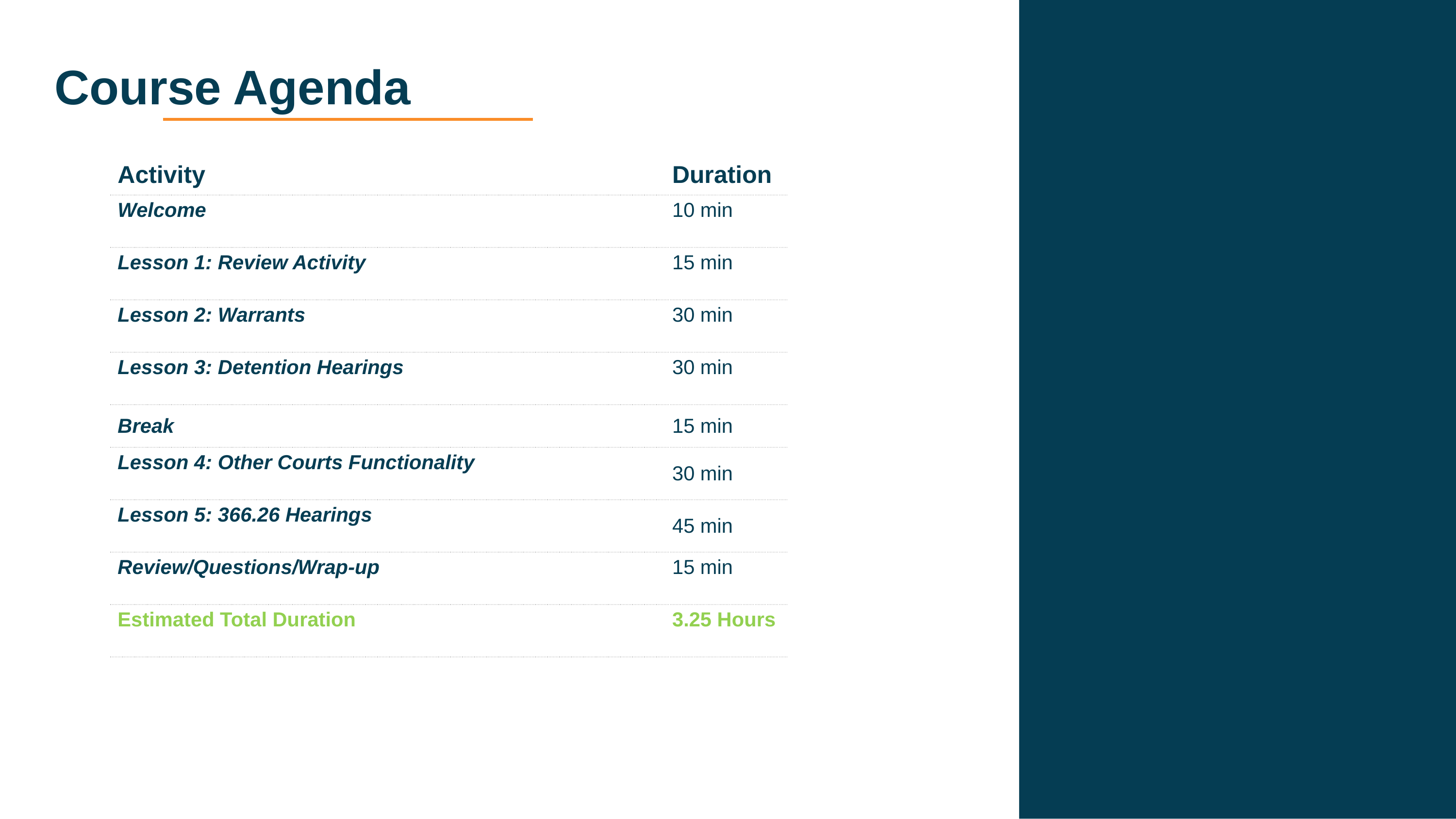

# Course Agenda
| Activity | Duration |
| --- | --- |
| Welcome | 10 min |
| Lesson 1: Review Activity | 15 min |
| Lesson 2: Warrants | 30 min |
| Lesson 3: Detention Hearings | 30 min |
| Break | 15 min |
| Lesson 4: Other Courts Functionality | 30 min |
| Lesson 5: 366.26 Hearings | 45 min |
| Review/Questions/Wrap-up | 15 min |
| Estimated Total Duration | 3.25 Hours |